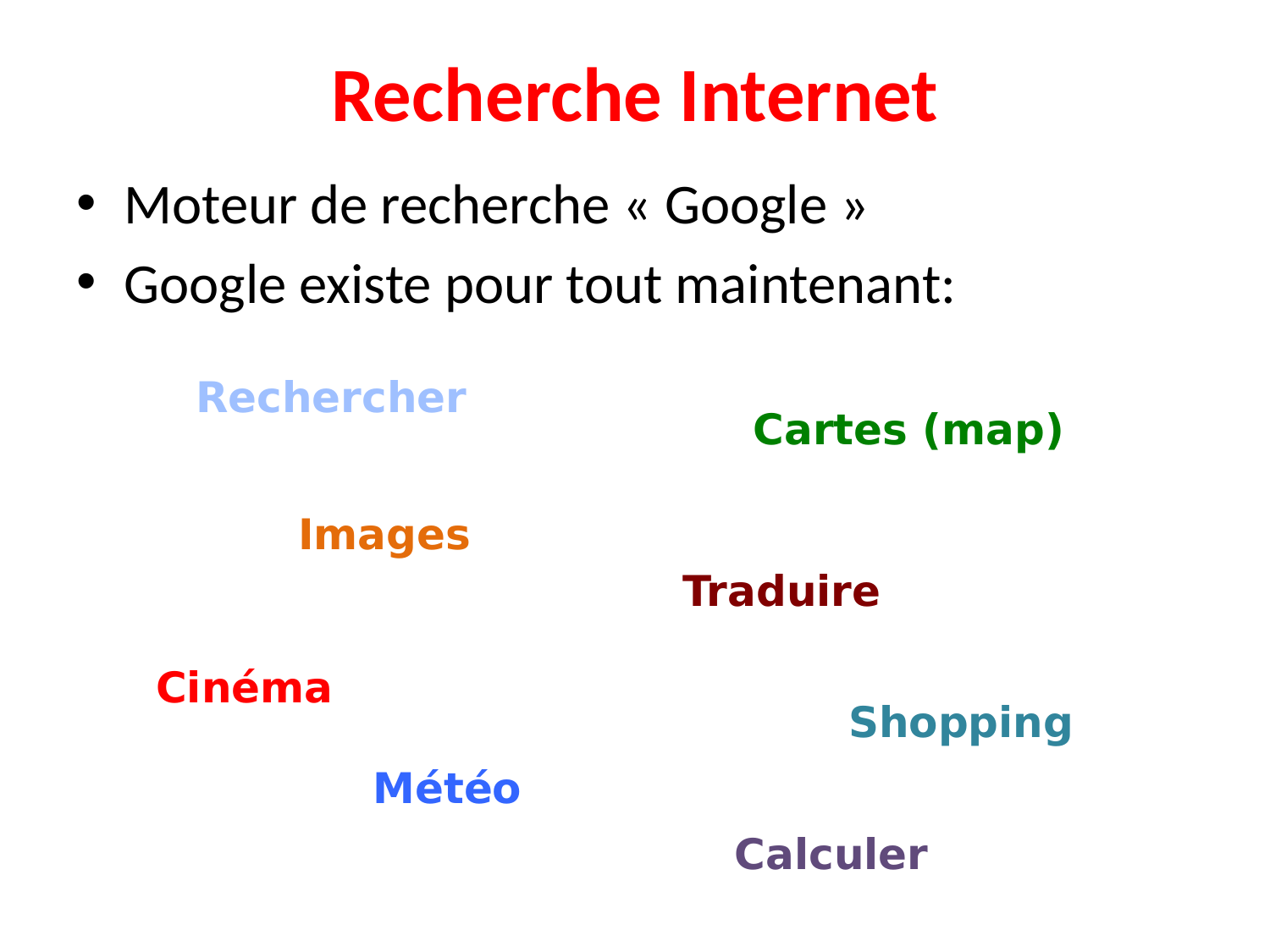

# Recherche Internet
Moteur de recherche « Google »
Google existe pour tout maintenant:
Rechercher
Cartes (map)
Images
Traduire
Cinéma
Shopping
Météo
Calculer